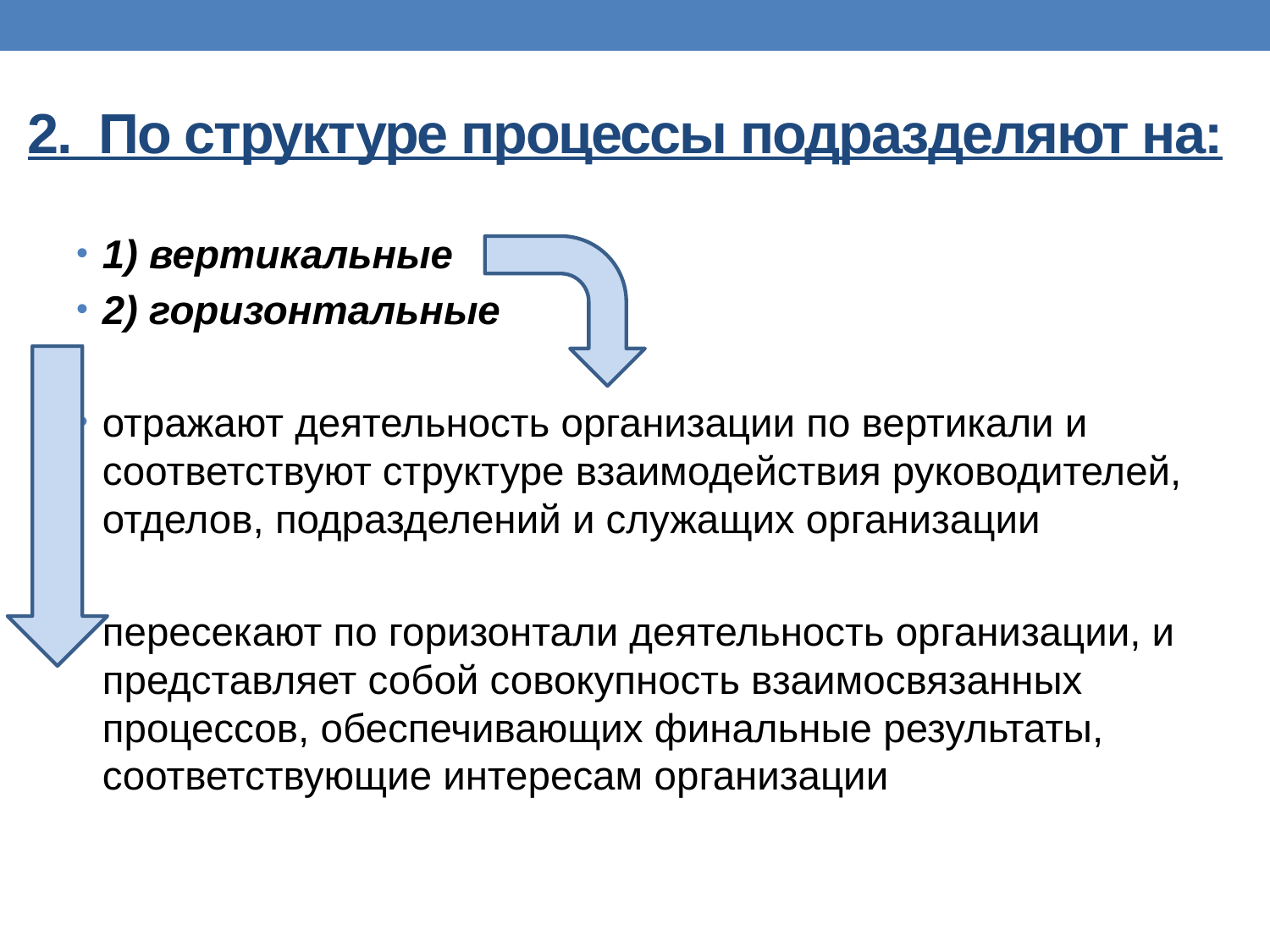

# 2.  По структуре процессы подразделяют на:
1) вертикальные
2) горизонтальные

отражают деятельность организации по вертикали и соответствуют структуре взаимодействия руководителей, отделов, подразделений и служащих организации

пересекают по горизонтали деятельность организации, и представляет собой совокупность взаимосвязанных процессов, обеспечивающих финальные результаты, соответствующие интересам организации